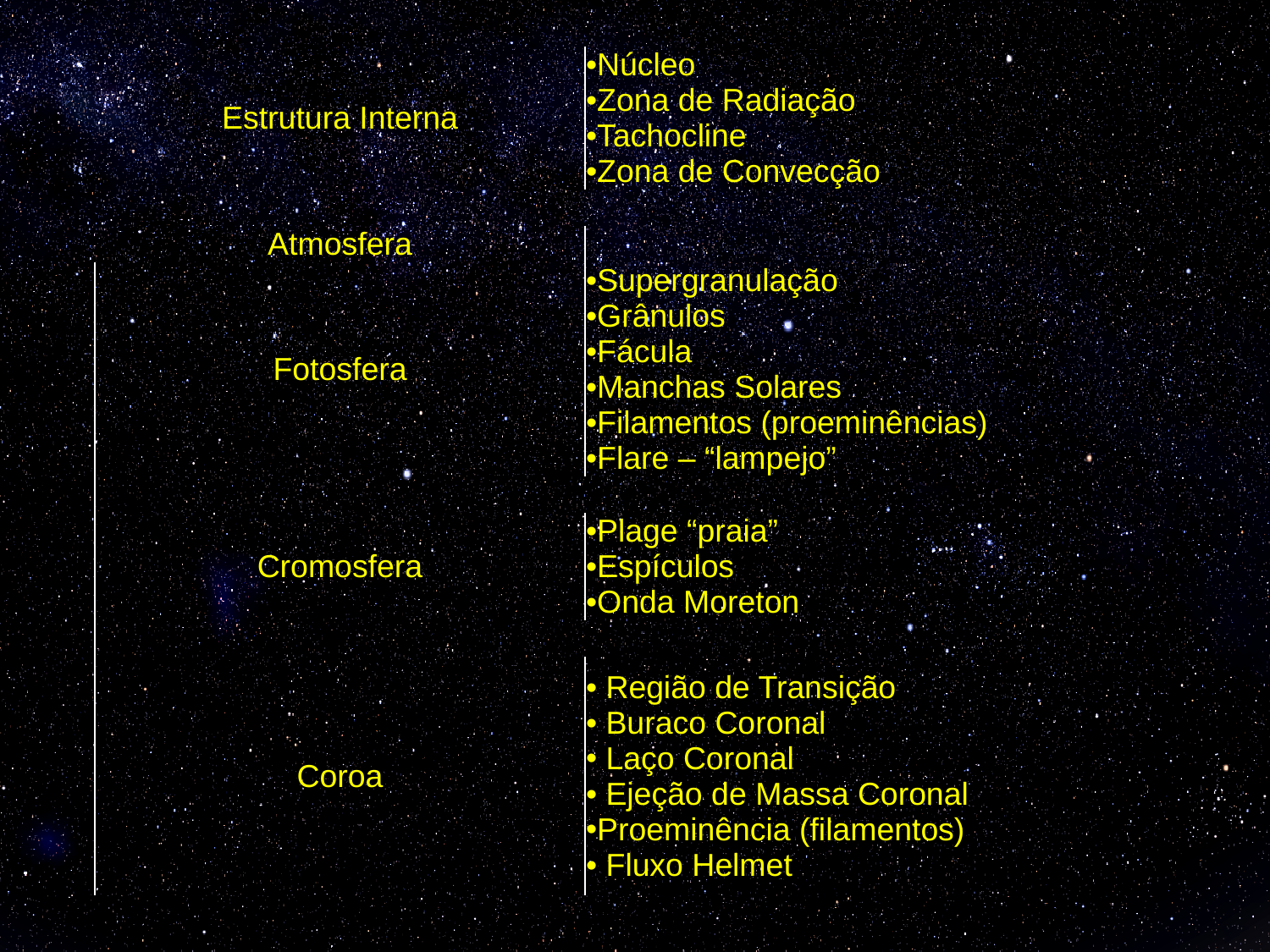

| Estrutura Interna | Núcleo Zona de Radiação Tachocline Zona de Convecção |
| --- | --- |
|  |  |
| Atmosfera |  |
| Fotosfera | Supergranulação Grânulos Fácula Manchas Solares Filamentos (proeminências) Flare – “lampejo” |
|  |  |
| Cromosfera | Plage “praia” Espículos Onda Moreton |
|  |  |
| Coroa | Região de Transição Buraco Coronal Laço Coronal Ejeção de Massa Coronal Proeminência (filamentos) Fluxo Helmet |